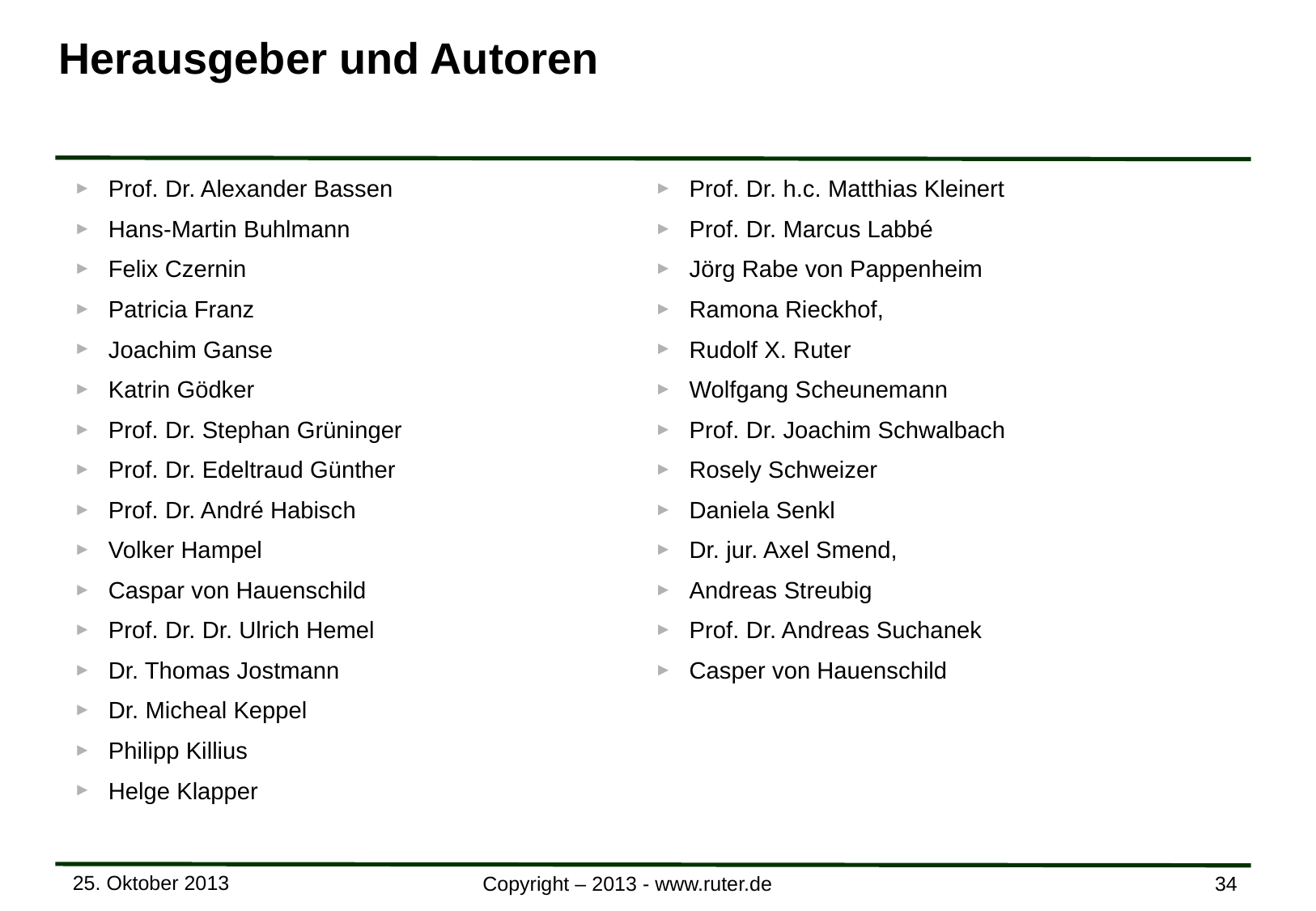

Herausgeber und Autoren

Prof. Dr. Alexander Bassen
Hans-Martin Buhlmann
Felix Czernin
Patricia Franz
Joachim Ganse
Katrin Gödker
Prof. Dr. Stephan Grüninger
Prof. Dr. Edeltraud Günther
Prof. Dr. André Habisch
Volker Hampel
Caspar von Hauenschild
Prof. Dr. Dr. Ulrich Hemel
Dr. Thomas Jostmann
Dr. Micheal Keppel
Philipp Killius
Helge Klapper
Prof. Dr. h.c. Matthias Kleinert
Prof. Dr. Marcus Labbé
Jörg Rabe von Pappenheim
Ramona Rieckhof,
Rudolf X. Ruter
Wolfgang Scheunemann
Prof. Dr. Joachim Schwalbach
Rosely Schweizer
Daniela Senkl
Dr. jur. Axel Smend,
Andreas Streubig
Prof. Dr. Andreas Suchanek
Casper von Hauenschild